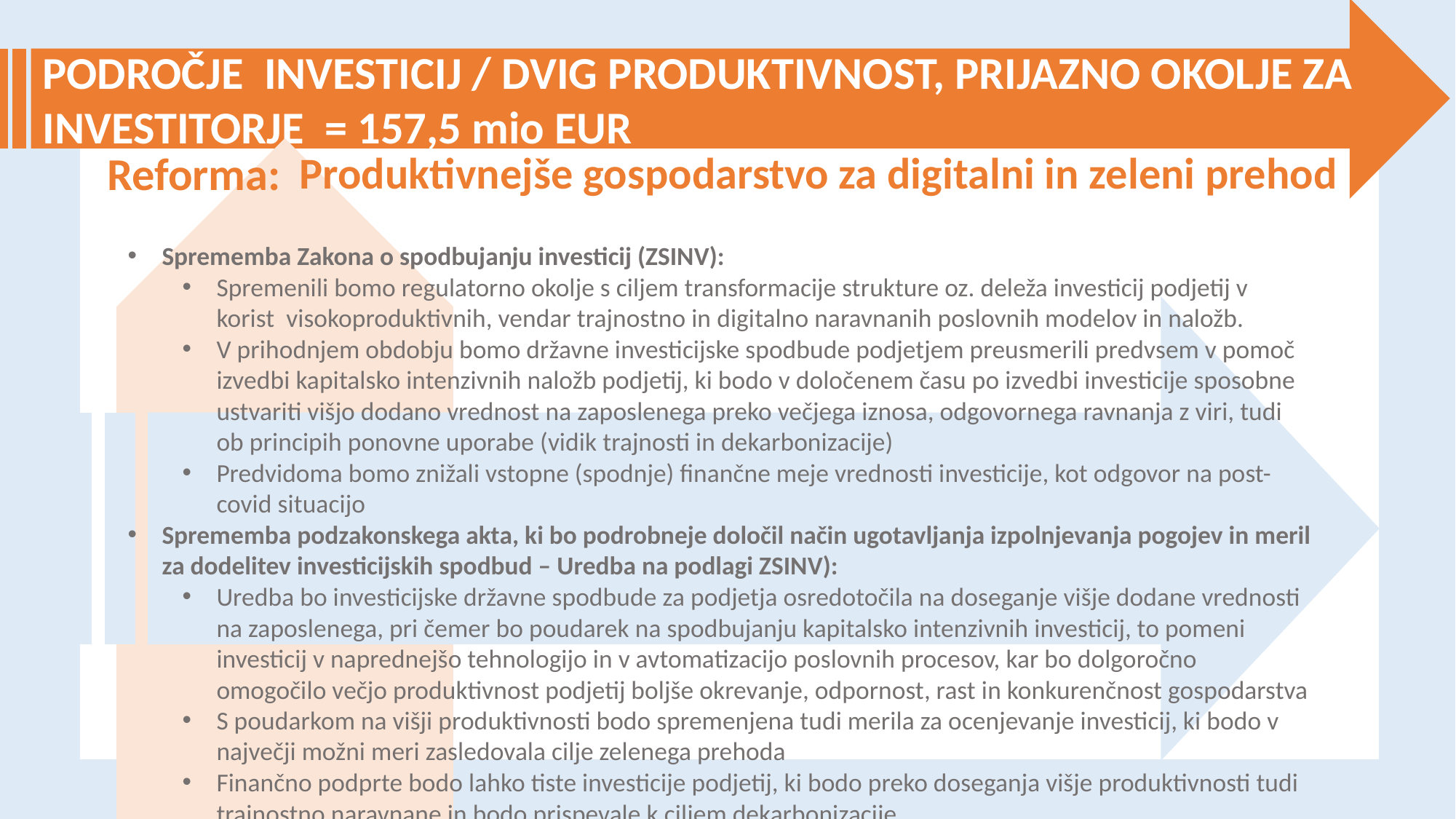

PODROČJE  INVESTICIJ / DVIG PRODUKTIVNOST, PRIJAZNO OKOLJE ZA INVESTITORJE  = 157,5 mio EUR

Reforma:
Produktivnejše gospodarstvo za digitalni in zeleni prehod
Sprememba Zakona o spodbujanju investicij (ZSINV):
Spremenili bomo regulatorno okolje s ciljem transformacije strukture oz. deleža investicij podjetij v korist  visokoproduktivnih, vendar trajnostno in digitalno naravnanih poslovnih modelov in naložb.
V prihodnjem obdobju bomo državne investicijske spodbude podjetjem preusmerili predvsem v pomoč izvedbi kapitalsko intenzivnih naložb podjetij, ki bodo v določenem času po izvedbi investicije sposobne ustvariti višjo dodano vrednost na zaposlenega preko večjega iznosa, odgovornega ravnanja z viri, tudi ob principih ponovne uporabe (vidik trajnosti in dekarbonizacije)
Predvidoma bomo znižali vstopne (spodnje) finančne meje vrednosti investicije, kot odgovor na post-covid situacijo
Sprememba podzakonskega akta, ki bo podrobneje določil način ugotavljanja izpolnjevanja pogojev in meril za dodelitev investicijskih spodbud – Uredba na podlagi ZSINV):
Uredba bo investicijske državne spodbude za podjetja osredotočila na doseganje višje dodane vrednosti na zaposlenega, pri čemer bo poudarek na spodbujanju kapitalsko intenzivnih investicij, to pomeni investicij v naprednejšo tehnologijo in v avtomatizacijo poslovnih procesov, kar bo dolgoročno omogočilo večjo produktivnost podjetij boljše okrevanje, odpornost, rast in konkurenčnost gospodarstva
S poudarkom na višji produktivnosti bodo spremenjena tudi merila za ocenjevanje investicij, ki bodo v največji možni meri zasledovala cilje zelenega prehoda
Finančno podprte bodo lahko tiste investicije podjetij, ki bodo preko doseganja višje produktivnosti tudi trajnostno naravnane in bodo prispevale k ciljem dekarbonizacije